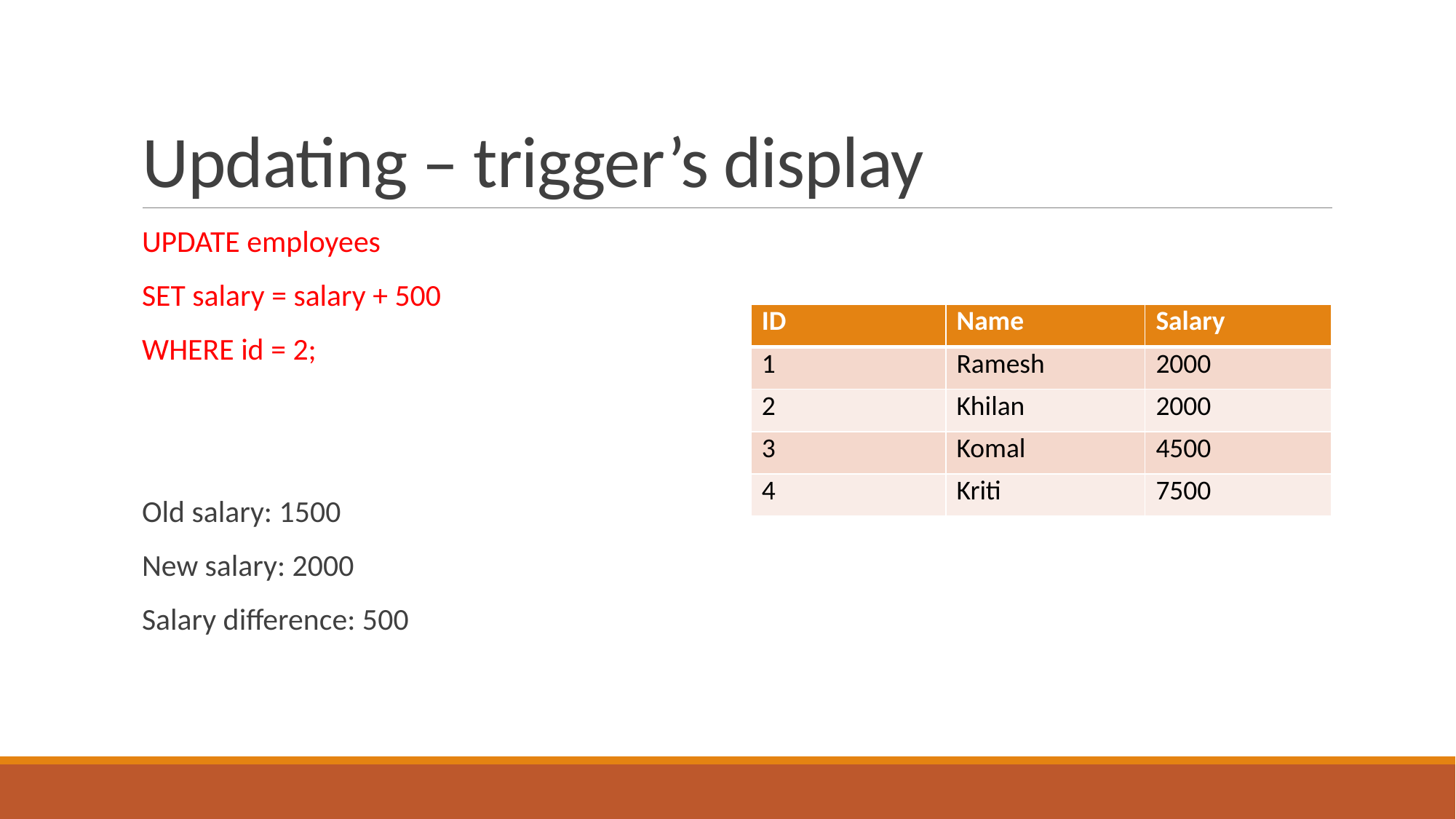

# Updating – trigger’s display
UPDATE employees
SET salary = salary + 500
WHERE id = 2;

Old salary: 1500
New salary: 2000
Salary difference: 500

| ID | Name | Salary |
| --- | --- | --- |
| 1 | Ramesh | 2000 |
| 2 | Khilan | 2000 |
| 3 | Komal | 4500 |
| 4 | Kriti | 7500 |